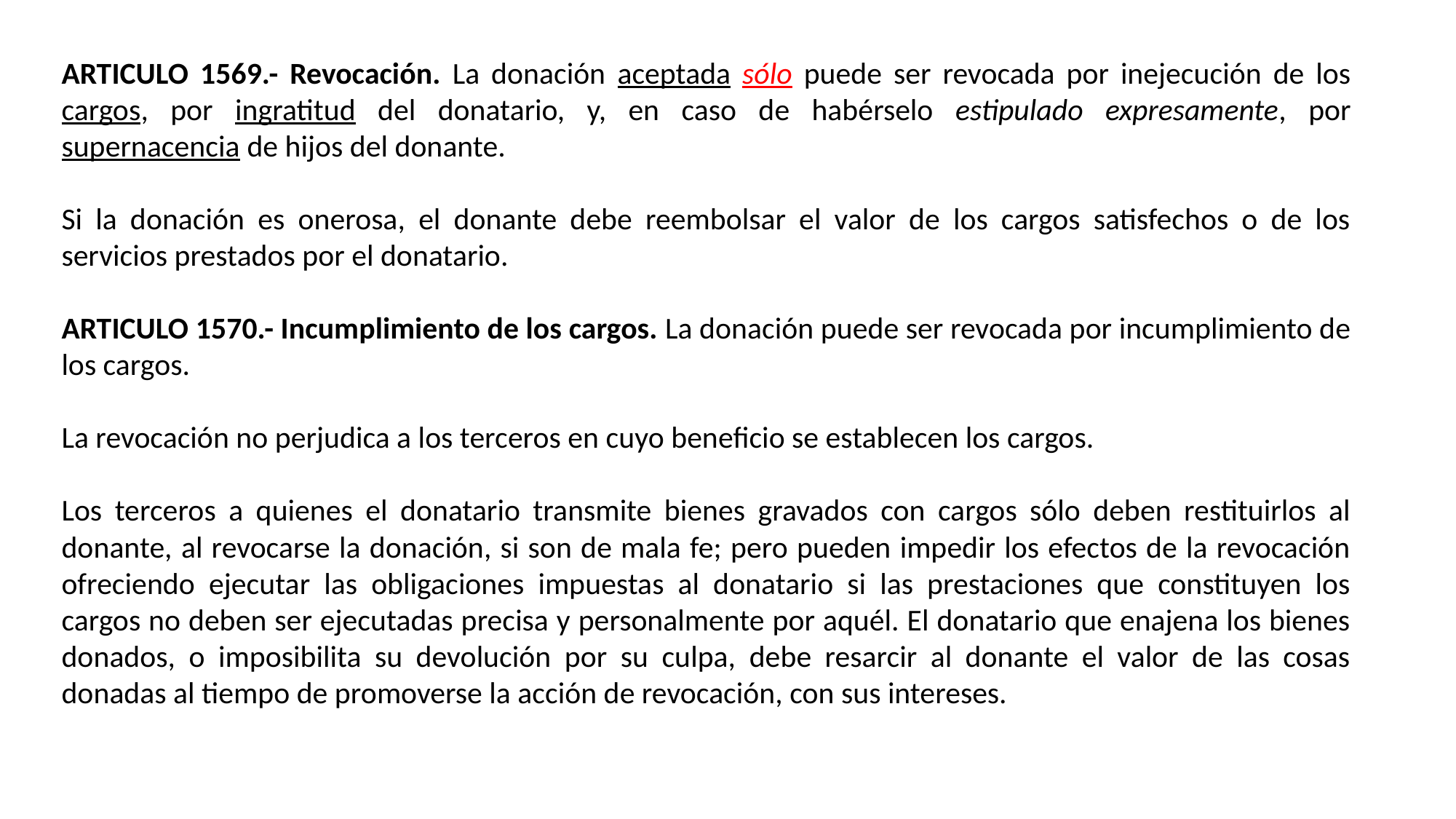

ARTICULO 1569.- Revocación. La donación aceptada sólo puede ser revocada por inejecución de los cargos, por ingratitud del donatario, y, en caso de habérselo estipulado expresamente, por supernacencia de hijos del donante.

Si la donación es onerosa, el donante debe reembolsar el valor de los cargos satisfechos o de los servicios prestados por el donatario.

ARTICULO 1570.- Incumplimiento de los cargos. La donación puede ser revocada por incumplimiento de los cargos.

La revocación no perjudica a los terceros en cuyo beneficio se establecen los cargos.

Los terceros a quienes el donatario transmite bienes gravados con cargos sólo deben restituirlos al donante, al revocarse la donación, si son de mala fe; pero pueden impedir los efectos de la revocación ofreciendo ejecutar las obligaciones impuestas al donatario si las prestaciones que constituyen los cargos no deben ser ejecutadas precisa y personalmente por aquél. El donatario que enajena los bienes donados, o imposibilita su devolución por su culpa, debe resarcir al donante el valor de las cosas donadas al tiempo de promoverse la acción de revocación, con sus intereses.